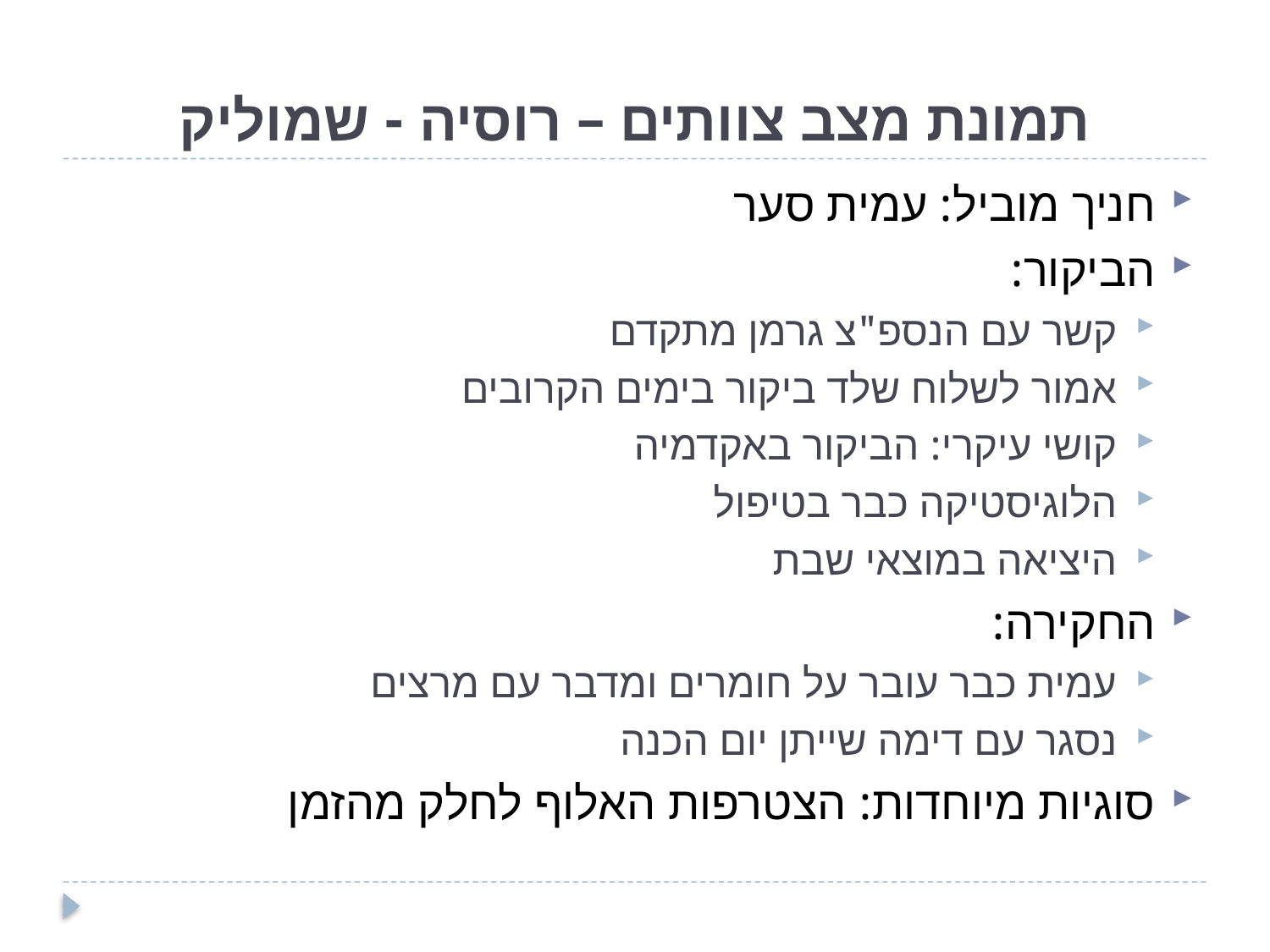

# תמונת מצב צוותים – רוסיה - שמוליק
חניך מוביל: עמית סער
הביקור:
קשר עם הנספ"צ גרמן מתקדם
אמור לשלוח שלד ביקור בימים הקרובים
קושי עיקרי: הביקור באקדמיה
הלוגיסטיקה כבר בטיפול
היציאה במוצאי שבת
החקירה:
עמית כבר עובר על חומרים ומדבר עם מרצים
נסגר עם דימה שייתן יום הכנה
סוגיות מיוחדות: הצטרפות האלוף לחלק מהזמן